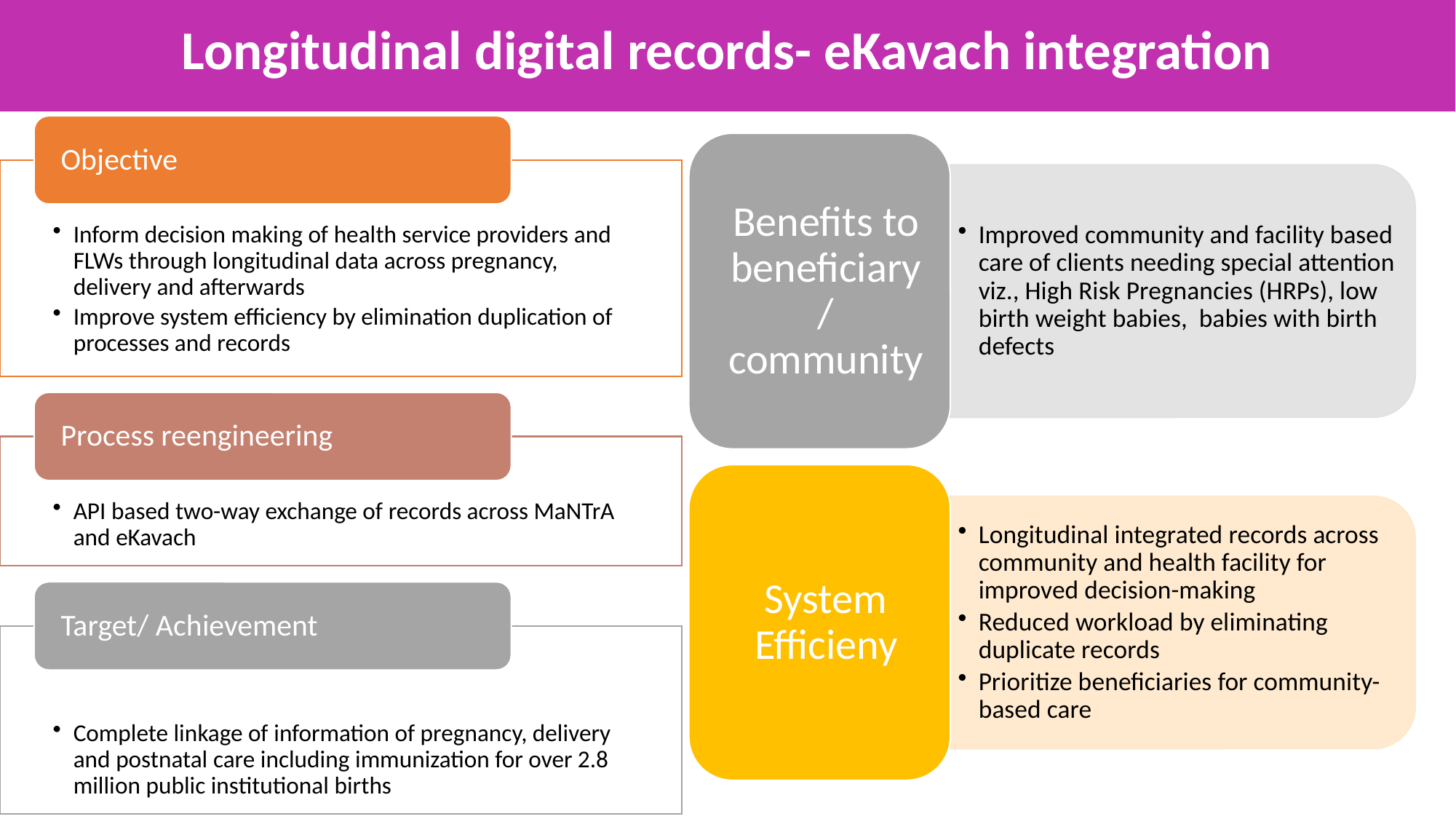

# Longitudinal digital records- eKavach integration
Inform decision making of health service providers and FLWs through longitudinal data across pregnancy, delivery and afterwards
Improve system efficiency by elimination duplication of processes and records
Objective
API based two-way exchange of records across MaNTrA and eKavach
Process reengineering

Complete linkage of information of pregnancy, delivery and postnatal care including immunization for over 2.8 million public institutional births
Target/ Achievement
Improved community and facility based care of clients needing special attention viz., High Risk Pregnancies (HRPs), low birth weight babies,  babies with birth defects
Benefits to beneficiary/ community
Longitudinal integrated records across community and health facility for improved decision-making
Reduced workload by eliminating duplicate records
Prioritize beneficiaries for community-based care
System Efficieny